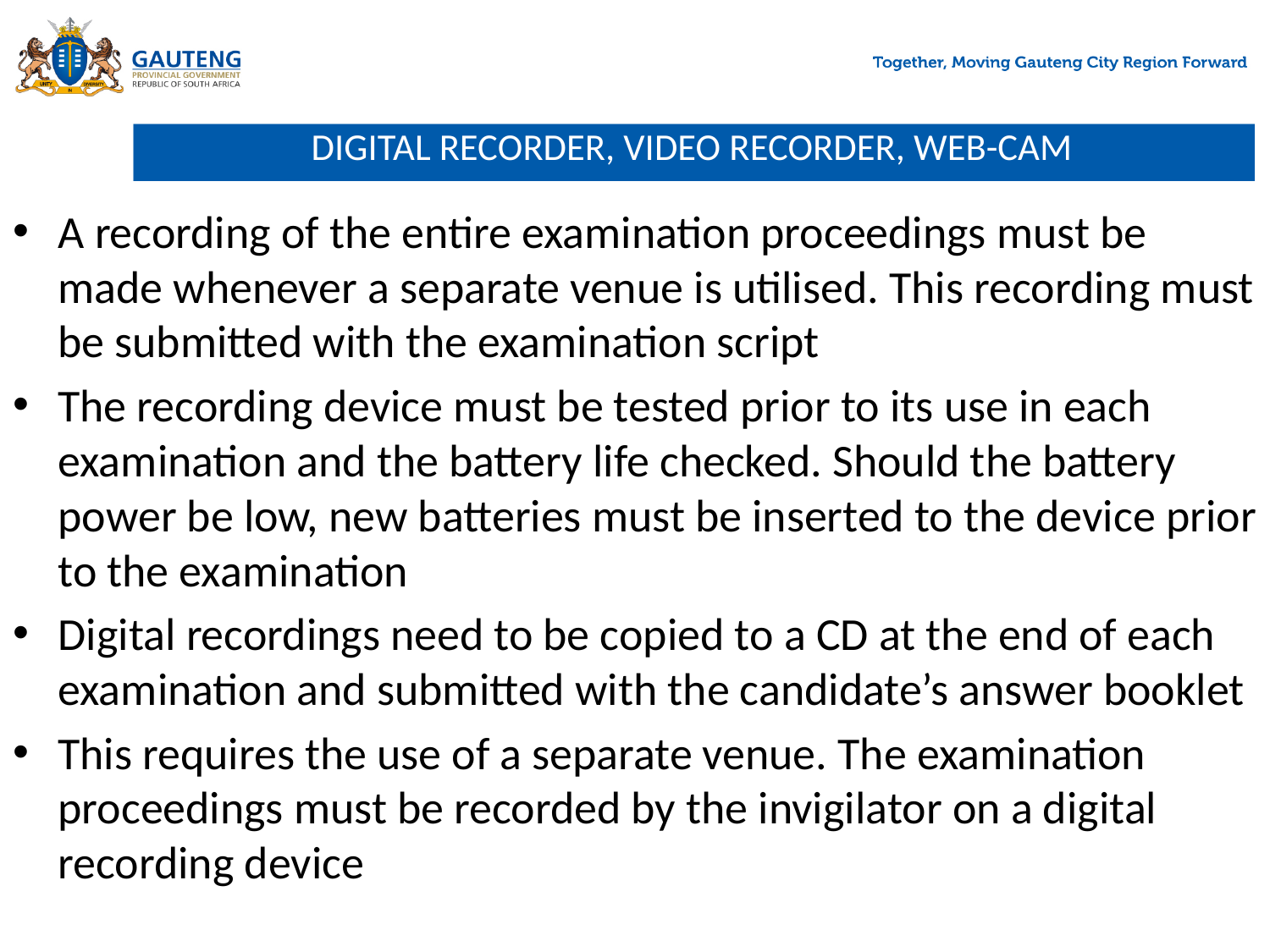

# DIGITAL RECORDER, VIDEO RECORDER, WEB-CAM
A recording of the entire examination proceedings must be made whenever a separate venue is utilised. This recording must be submitted with the examination script
The recording device must be tested prior to its use in each examination and the battery life checked. Should the battery power be low, new batteries must be inserted to the device prior to the examination
Digital recordings need to be copied to a CD at the end of each examination and submitted with the candidate’s answer booklet
This requires the use of a separate venue. The examination proceedings must be recorded by the invigilator on a digital recording device